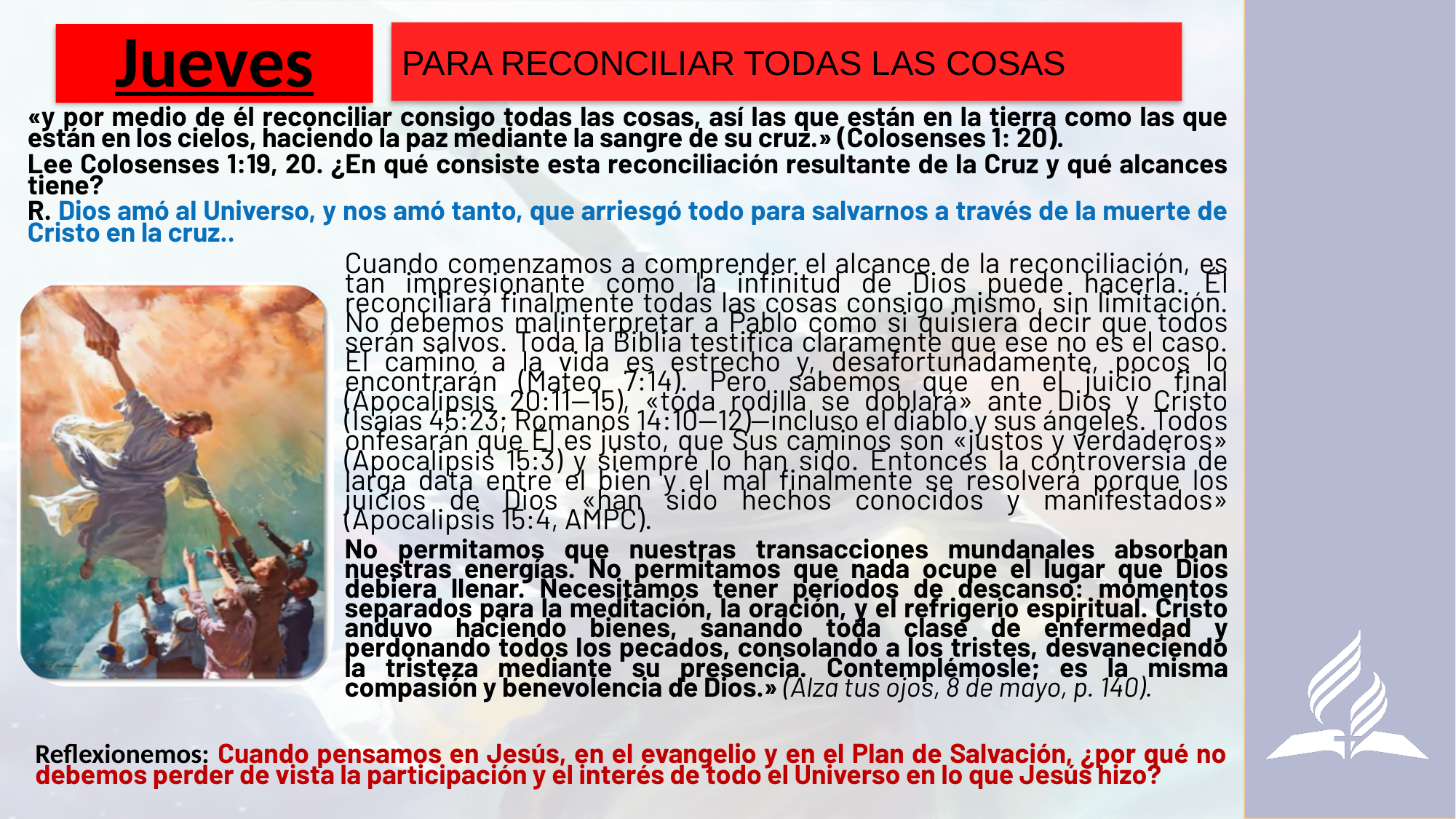

PARA RECONCILIAR TODAS LAS COSAS
# Jueves
«y por medio de él reconciliar consigo todas las cosas, así las que están en la tierra como las que están en los cielos, haciendo la paz mediante la sangre de su cruz.» (Colosenses 1: 20).
Lee Colosenses 1:19, 20. ¿En qué consiste esta reconciliación resultante de la Cruz y qué alcances tiene?
R. Dios amó al Universo, y nos amó tanto, que arriesgó todo para salvarnos a través de la muerte de Cristo en la cruz..
Cuando comenzamos a comprender el alcance de la reconciliación, es tan impresionante como la infinitud de Dios puede hacerla. Él reconciliará finalmente todas las cosas consigo mismo, sin limitación. No debemos malinterpretar a Pablo como si quisiera decir que todos serán salvos. Toda la Biblia testifica claramente que ese no es el caso. El camino a la vida es estrecho y, desafortunadamente, pocos lo encontrarán (Mateo 7:14). Pero sabemos que en el juicio final (Apocalipsis 20:11—15), «toda rodilla se doblará» ante Dios y Cristo (Isaías 45:23; Romanos 14:10—12)—incluso el diablo y sus ángeles. Todos onfesarán que Él es justo, que Sus caminos son «justos y verdaderos» (Apocalipsis 15:3) y siempre lo han sido. Entonces la controversia de larga data entre el bien y el mal finalmente se resolverá porque los juicios de Dios «han sido hechos conocidos y manifestados» (Apocalipsis 15:4, AMPC).
No permitamos que nuestras transacciones mundanales absorban nuestras energías. No permitamos que nada ocupe el lugar que Dios debiera llenar. Necesitamos tener períodos de descanso: momentos separados para la meditación, la oración, y el refrigerio espiritual. Cristo anduvo haciendo bienes, sanando toda clase de enfermedad y perdonando todos los pecados, consolando a los tristes, desvaneciendo la tristeza mediante su presencia. Contemplémosle; es la misma compasión y benevolencia de Dios.» (Alza tus ojos, 8 de mayo, p. 140).

Reflexionemos: Cuando pensamos en Jesús, en el evangelio y en el Plan de Salvación, ¿por qué no debemos perder de vista la participación y el interés de todo el Universo en lo que Jesús hizo?